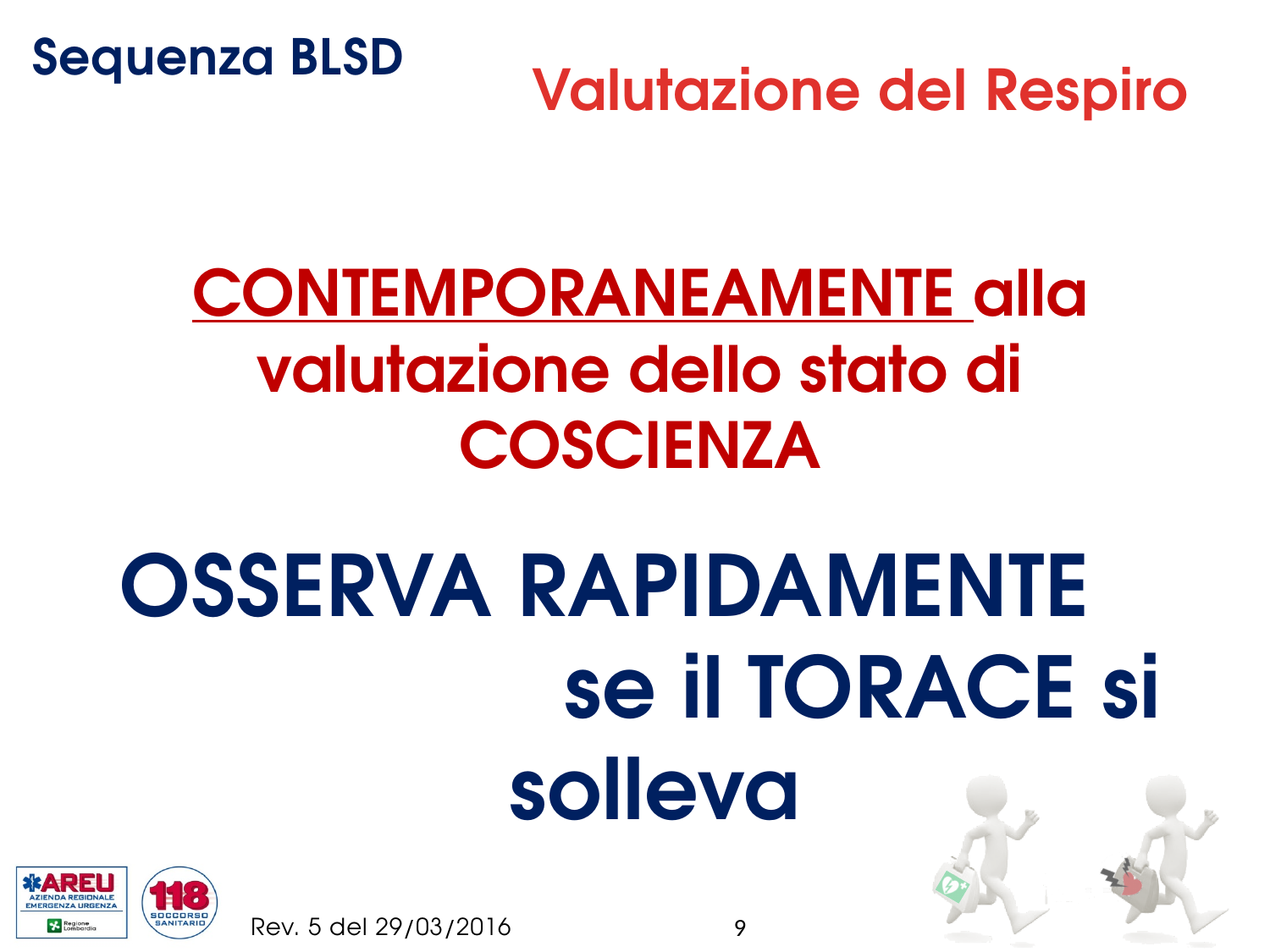

Sequenza BLSD
Valutazione del Respiro
CONTEMPORANEAMENTE alla valutazione dello stato di COSCIENZA
OSSERVA RAPIDAMENTE                      se il TORACE si solleva
9